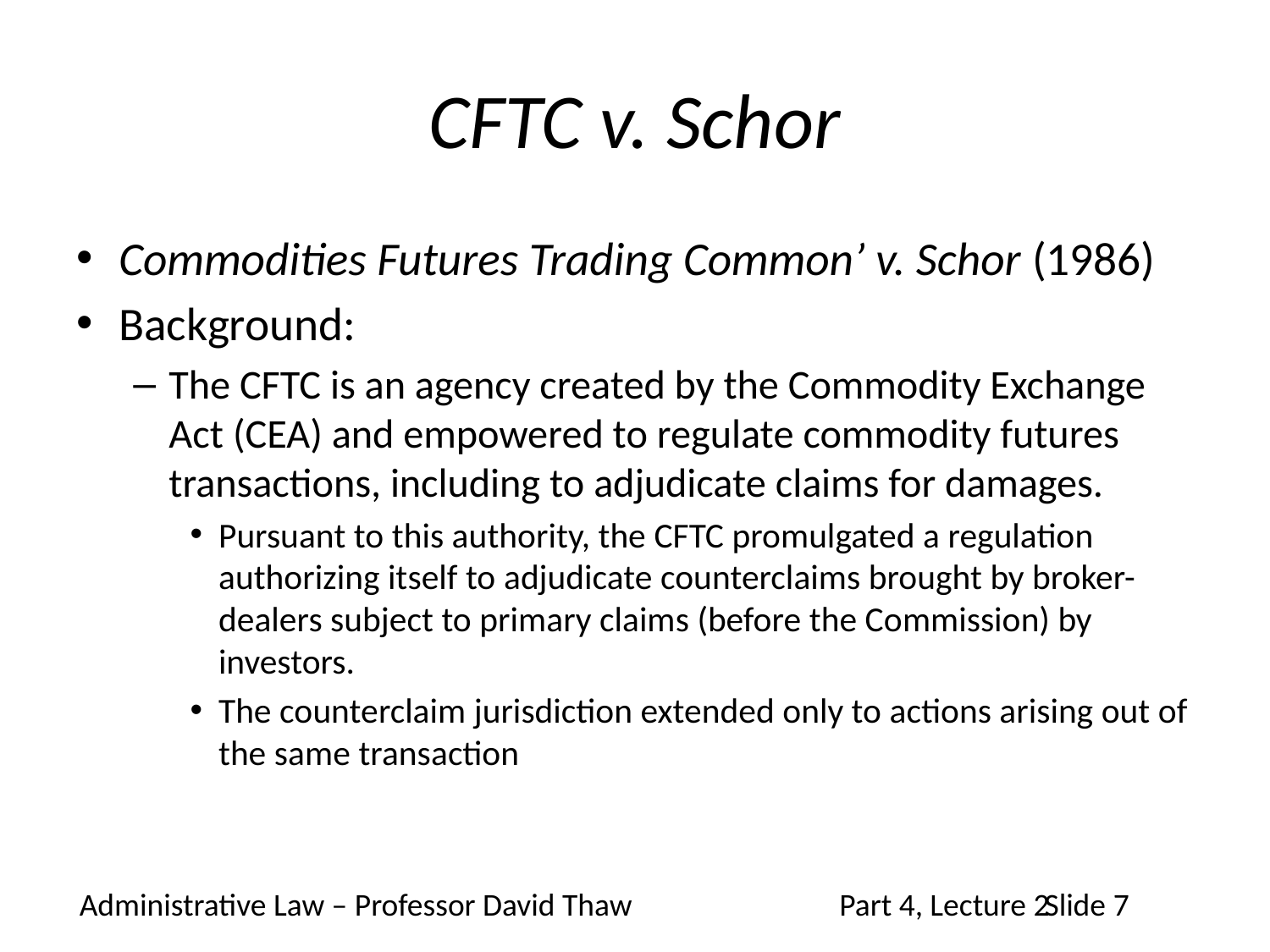

# CFTC v. Schor
Commodities Futures Trading Common’ v. Schor (1986)
Background:
The CFTC is an agency created by the Commodity Exchange Act (CEA) and empowered to regulate commodity futures transactions, including to adjudicate claims for damages.
Pursuant to this authority, the CFTC promulgated a regulation authorizing itself to adjudicate counterclaims brought by broker-dealers subject to primary claims (before the Commission) by investors.
The counterclaim jurisdiction extended only to actions arising out of the same transaction